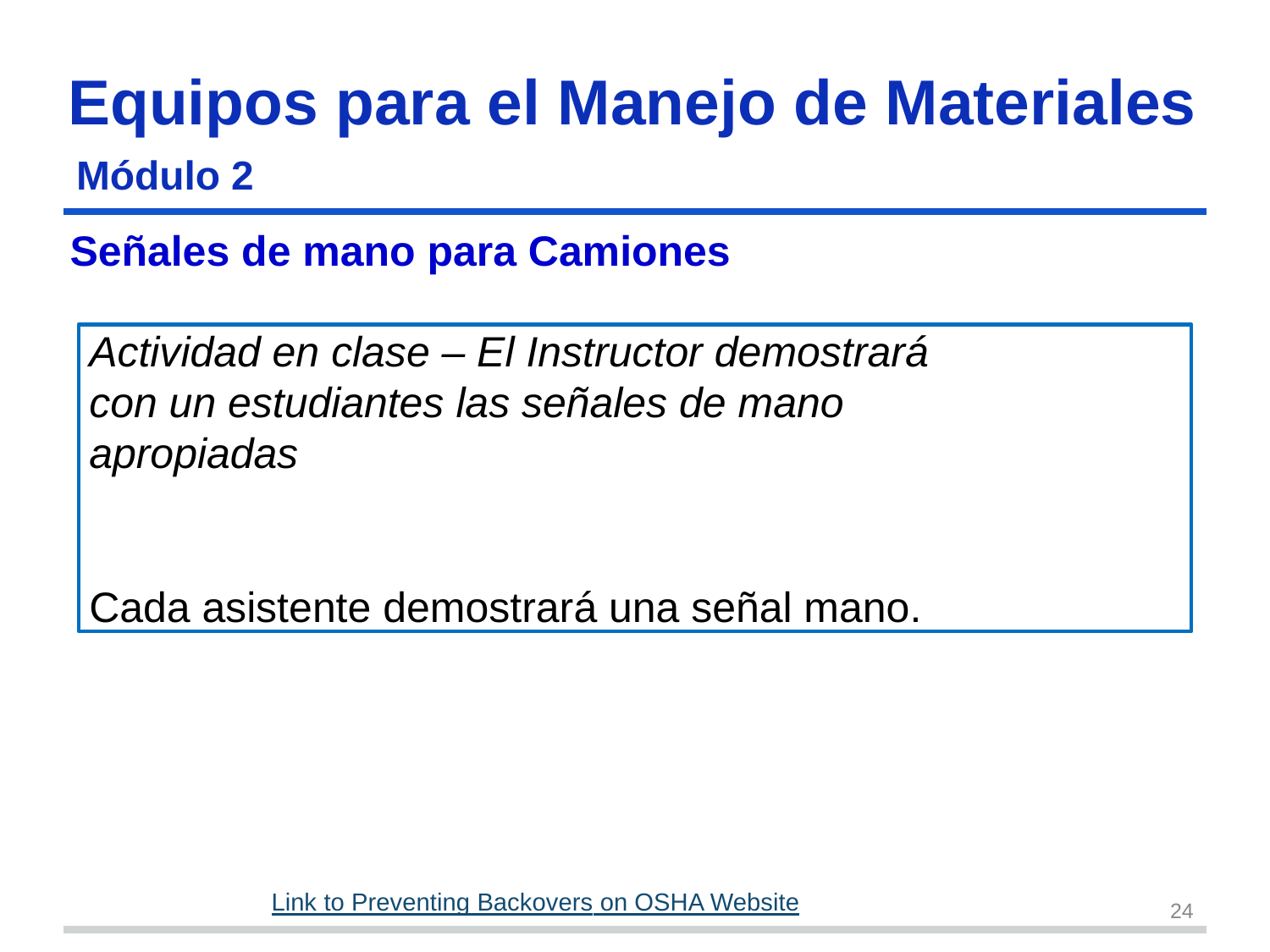

# Equipos para el Manejo de Materiales
Módulo 2
Señales de mano para Camiones
Actividad en clase – El Instructor demostrará con un estudiantes las señales de mano apropiadas

Cada asistente demostrará una señal mano.
Link to Preventing Backovers on OSHA Website
24